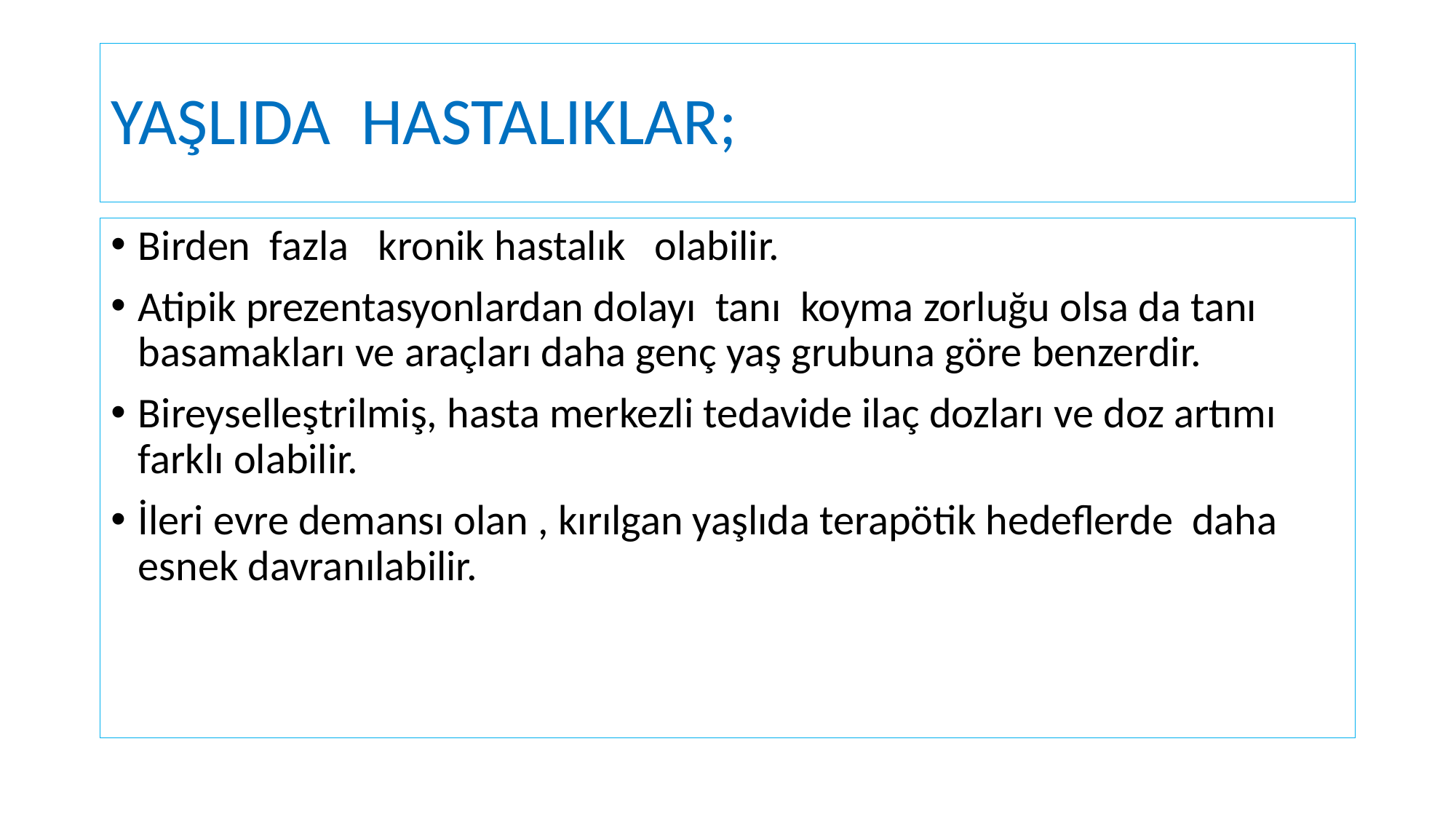

# YAŞLIDA  HASTALIKLAR;
Birden  fazla   kronik hastalık   olabilir.
Atipik prezentasyonlardan dolayı  tanı  koyma zorluğu olsa da tanı basamakları ve araçları daha genç yaş grubuna göre benzerdir.
Bireyselleştrilmiş, hasta merkezli tedavide ilaç dozları ve doz artımı farklı olabilir.
İleri evre demansı olan , kırılgan yaşlıda terapötik hedeflerde  daha esnek davranılabilir.